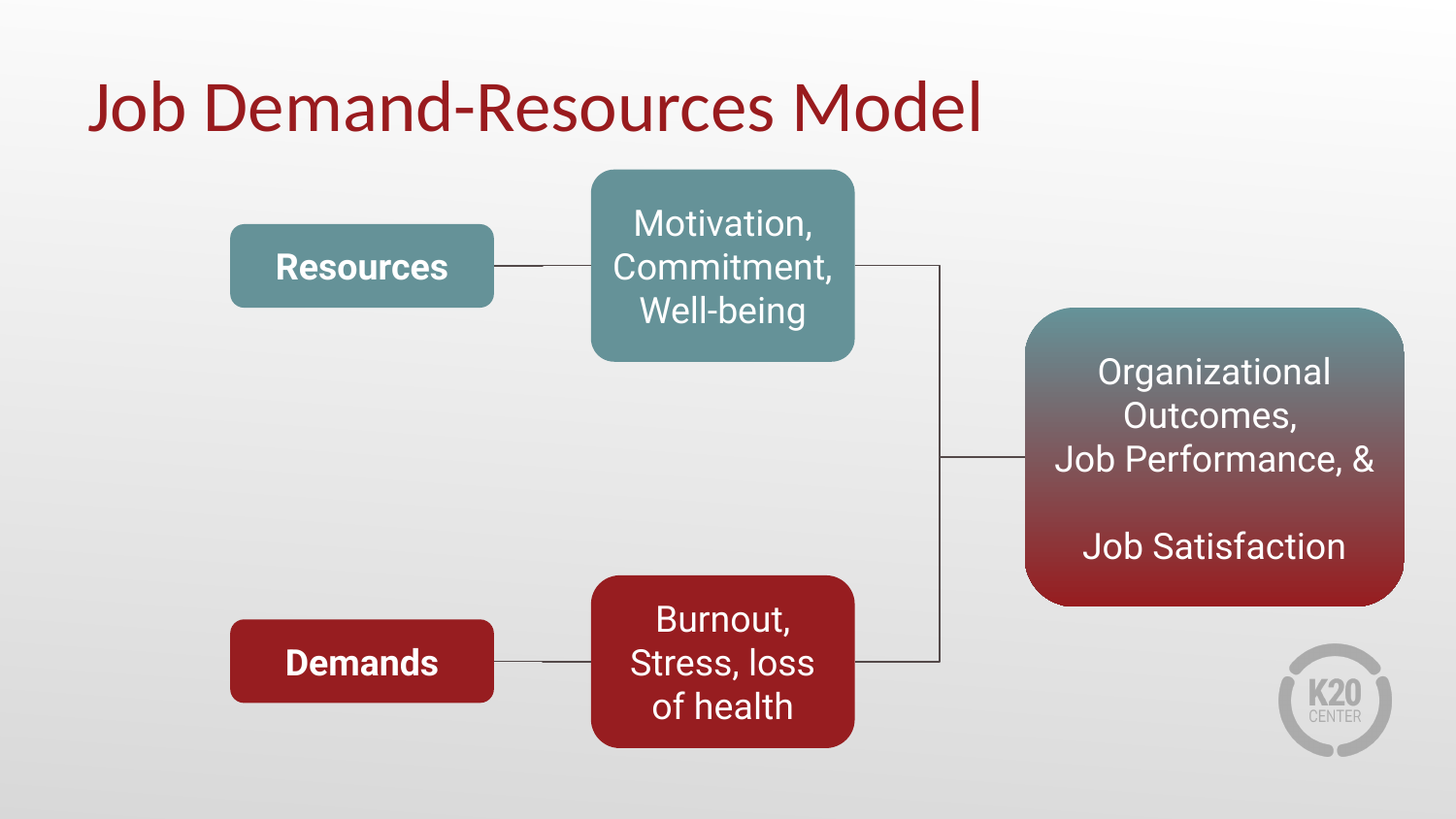

# Job Demand-Resources Model
Motivation, Commitment, Well-being
Resources
Organizational Outcomes,
Job Performance, &
Job Satisfaction
Burnout, Stress, loss of health
Demands